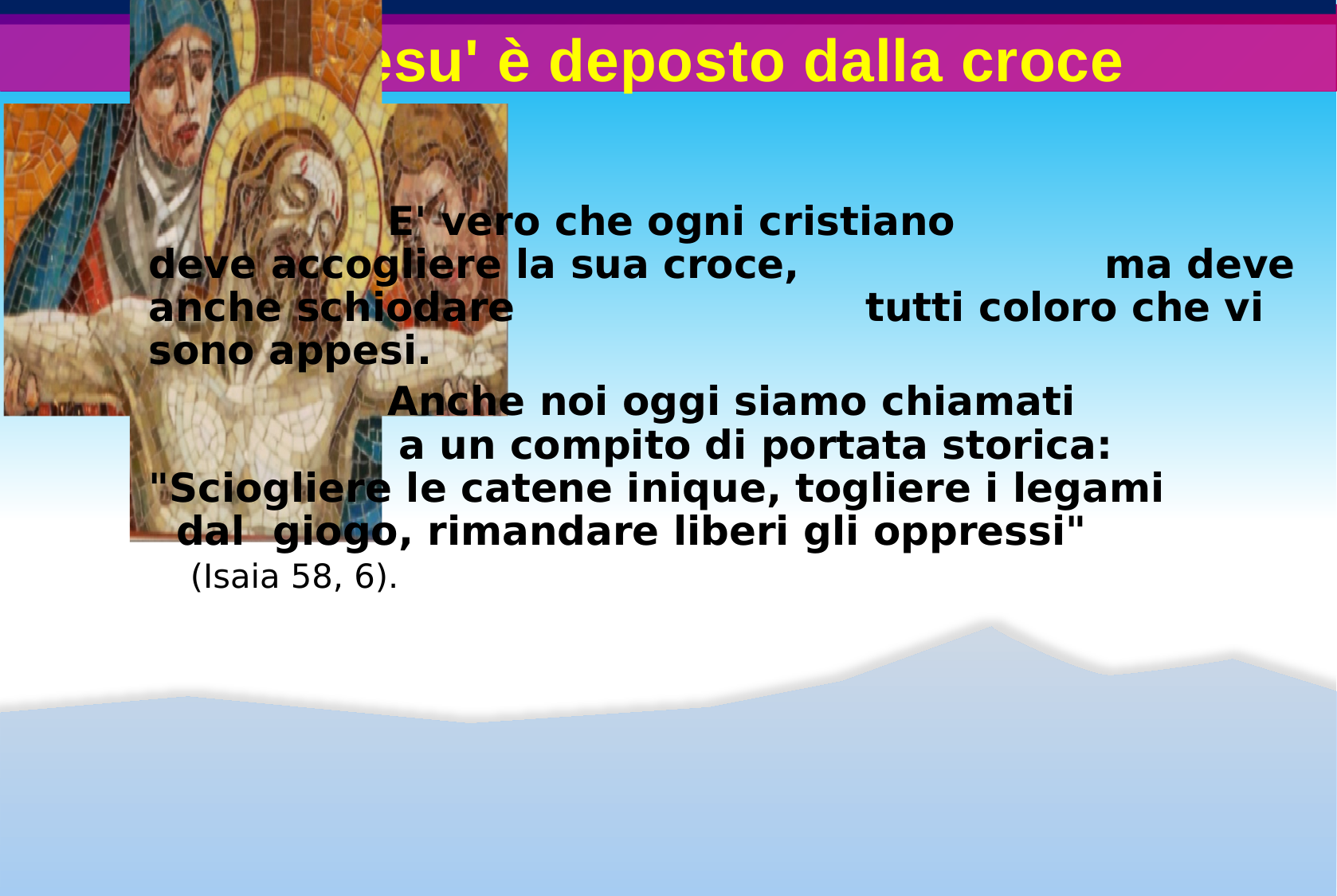

# 13. Gesu' è deposto dalla croce
			E' vero che ogni cristiano 			deve accogliere la sua croce, 			ma deve anche schiodare 			tutti coloro che vi sono appesi.
			Anche noi oggi siamo chiamati
                  a un compito di portata storica: "Sciogliere le catene inique, togliere i legami
  dal  giogo, rimandare liberi gli oppressi"
   (Isaia 58, 6).